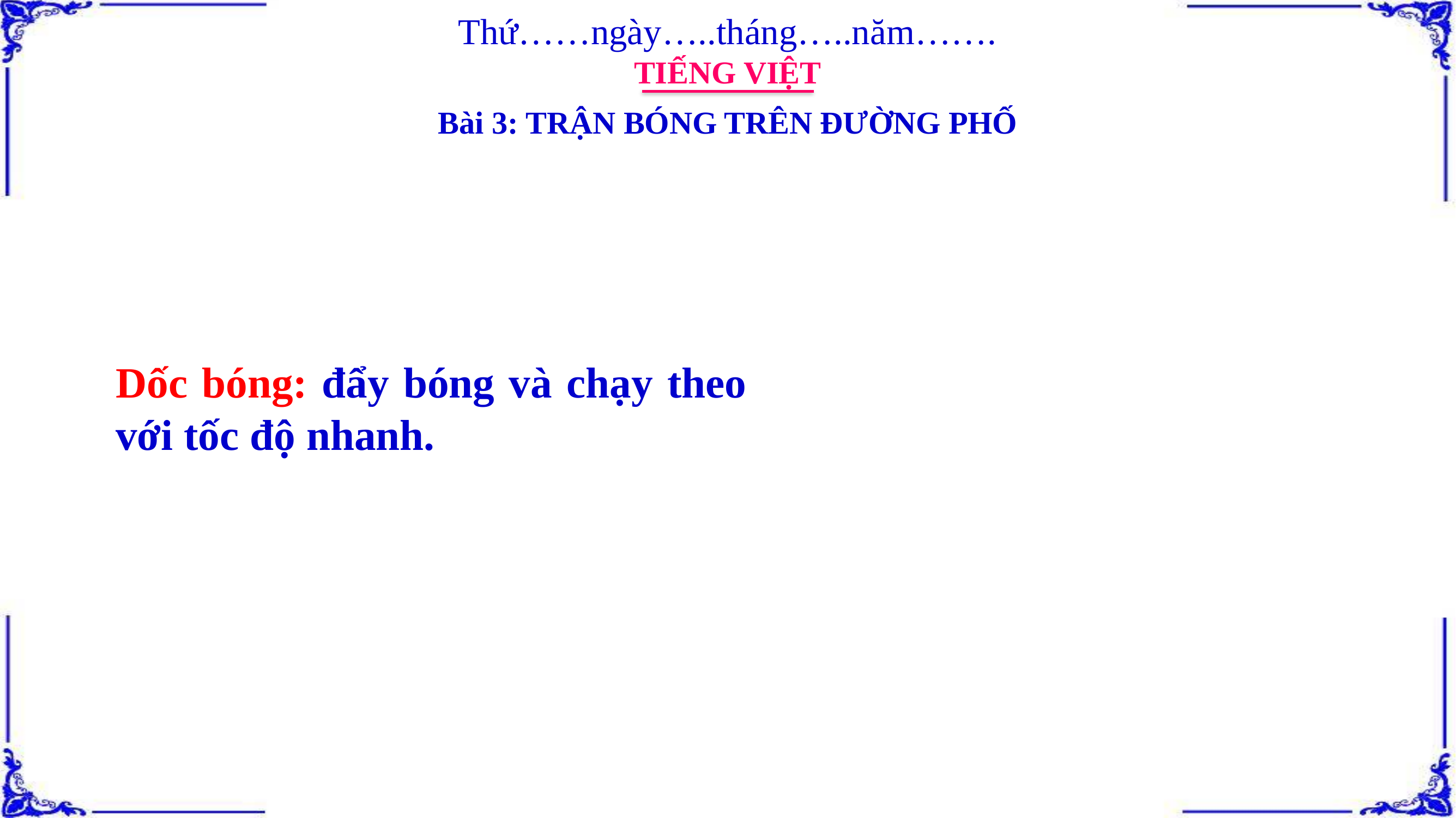

Thứ……ngày…..tháng…..năm…….
TIẾNG VIỆT
Bài 3: TRẬN BÓNG TRÊN ĐƯỜNG PHỐ
Dốc bóng: đẩy bóng và chạy theo với tốc độ nhanh.